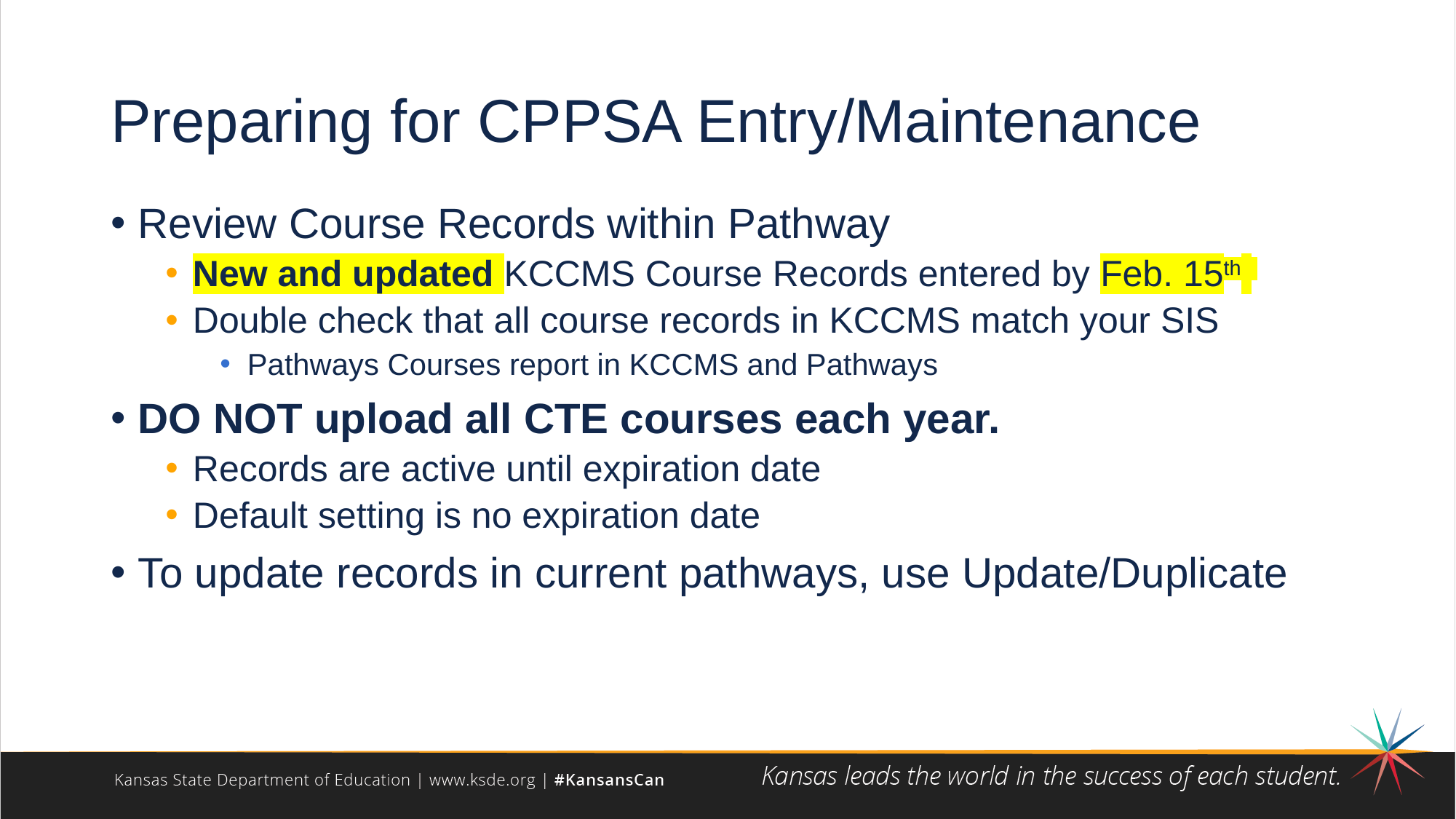

# Preparing for CPPSA Entry/Maintenance
Review Course Records within Pathway
New and updated KCCMS Course Records entered by Feb. 15th
Double check that all course records in KCCMS match your SIS
Pathways Courses report in KCCMS and Pathways
DO NOT upload all CTE courses each year.
Records are active until expiration date
Default setting is no expiration date
To update records in current pathways, use Update/Duplicate